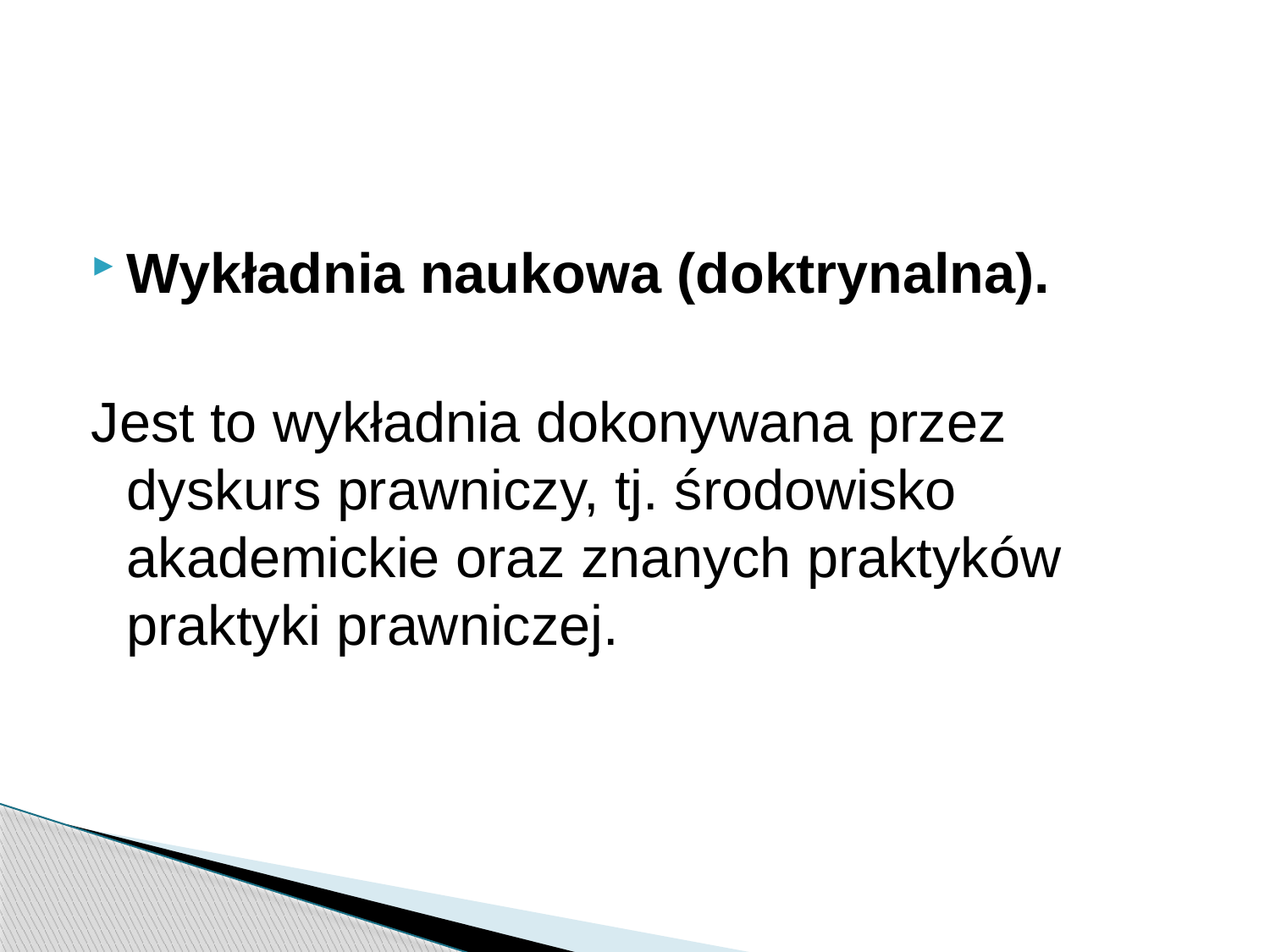

#

Wykładnia naukowa (doktrynalna).

Jest to wykładnia dokonywana przez dyskurs prawniczy, tj. środowisko akademickie oraz znanych praktyków praktyki prawniczej.